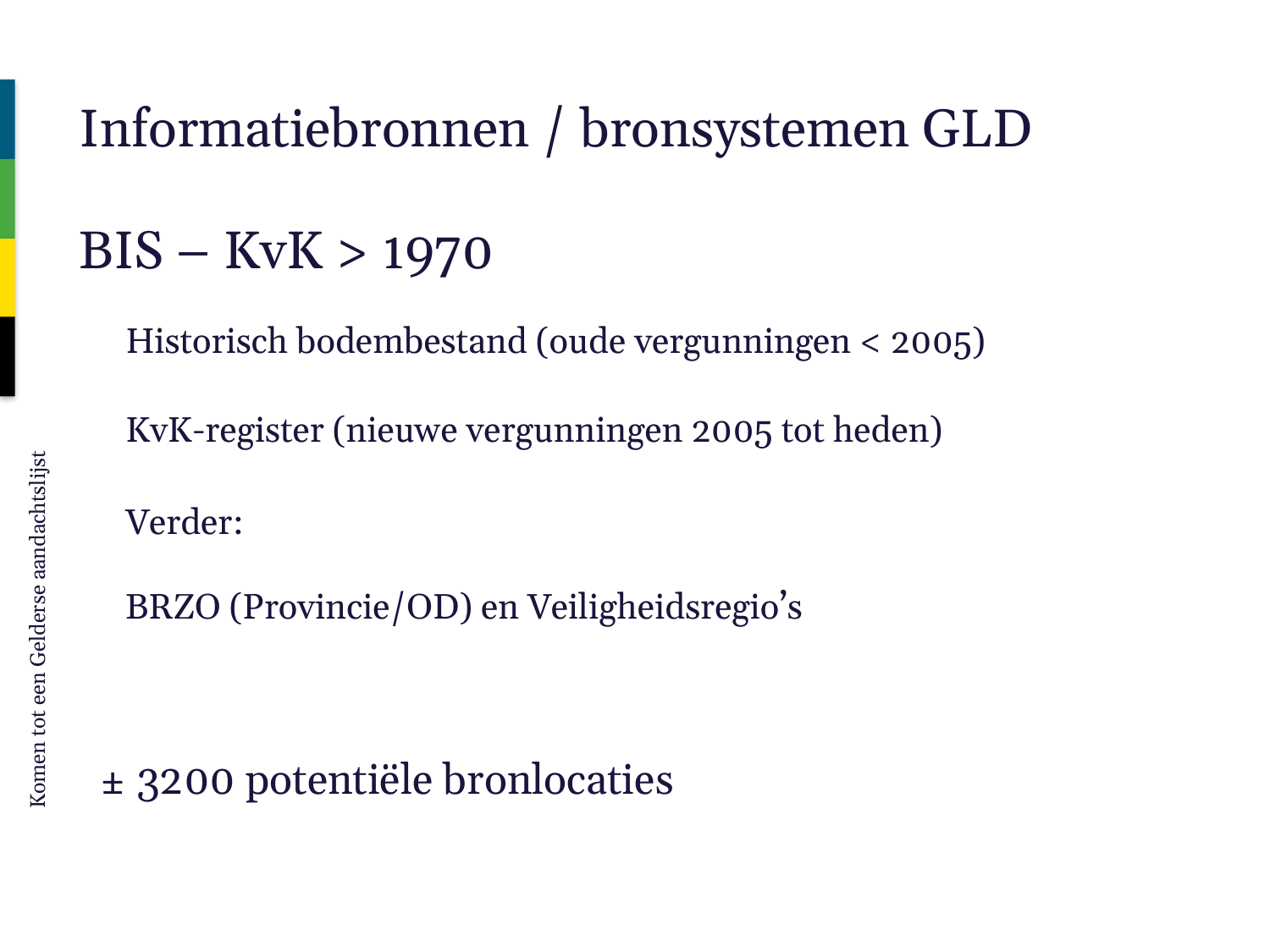

Informatiebronnen / bronsystemen GLD
BIS – KvK > 1970

Historisch bodembestand (oude vergunningen < 2005)

KvK-register (nieuwe vergunningen 2005 tot heden)

Verder:

BRZO (Provincie/OD) en Veiligheidsregio’s

Komen tot een Gelderse aandachtslijst
± 3200 potentiële bronlocaties